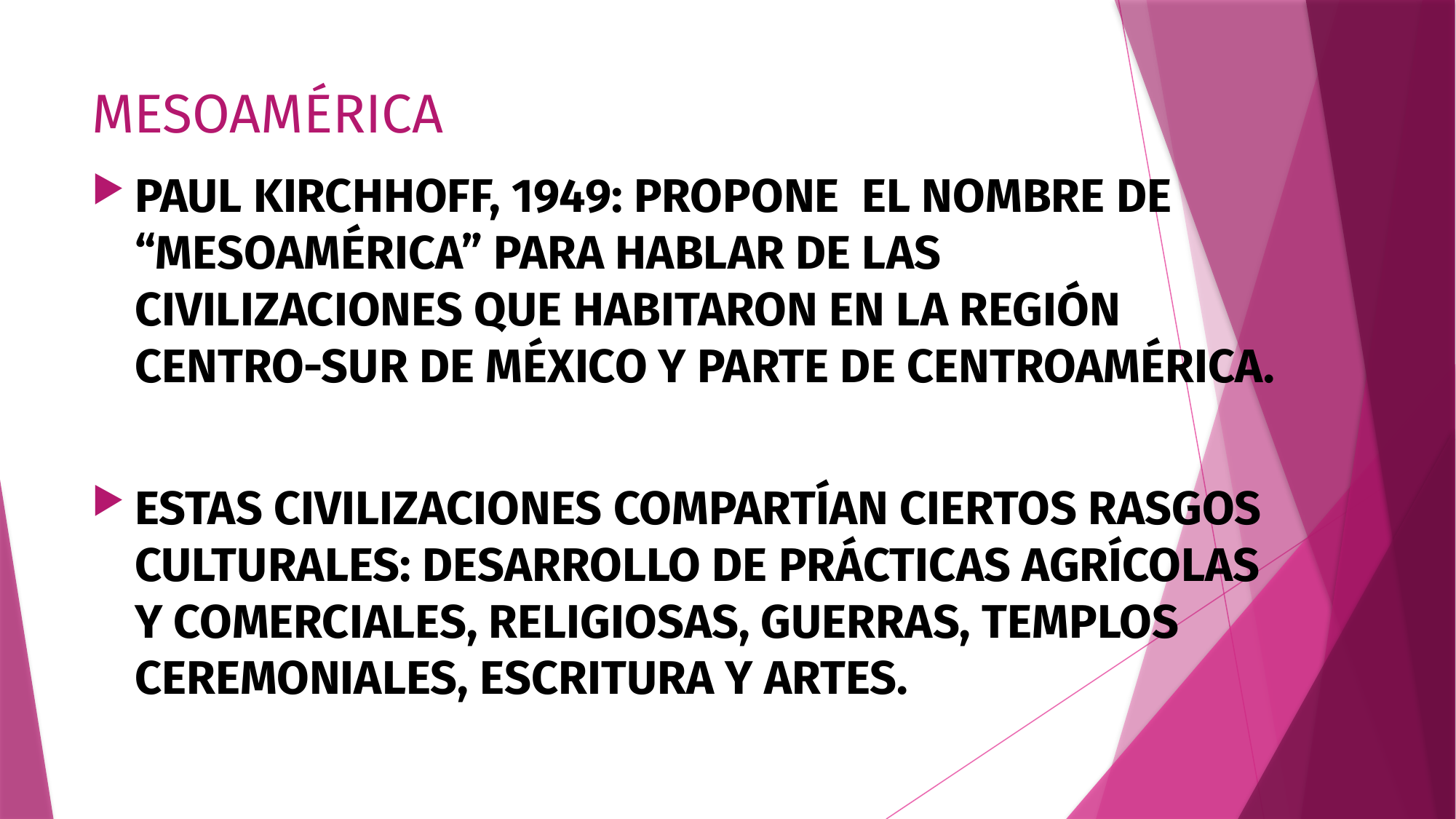

# MESOAMÉRICA
PAUL KIRCHHOFF, 1949: PROPONE  EL NOMBRE DE “MESOAMÉRICA” PARA HABLAR DE LAS CIVILIZACIONES QUE HABITARON EN LA REGIÓN CENTRO-SUR DE MÉXICO Y PARTE DE CENTROAMÉRICA.

ESTAS CIVILIZACIONES COMPARTÍAN CIERTOS RASGOS CULTURALES: DESARROLLO DE PRÁCTICAS AGRÍCOLAS Y COMERCIALES, RELIGIOSAS, GUERRAS, TEMPLOS CEREMONIALES, ESCRITURA Y ARTES.